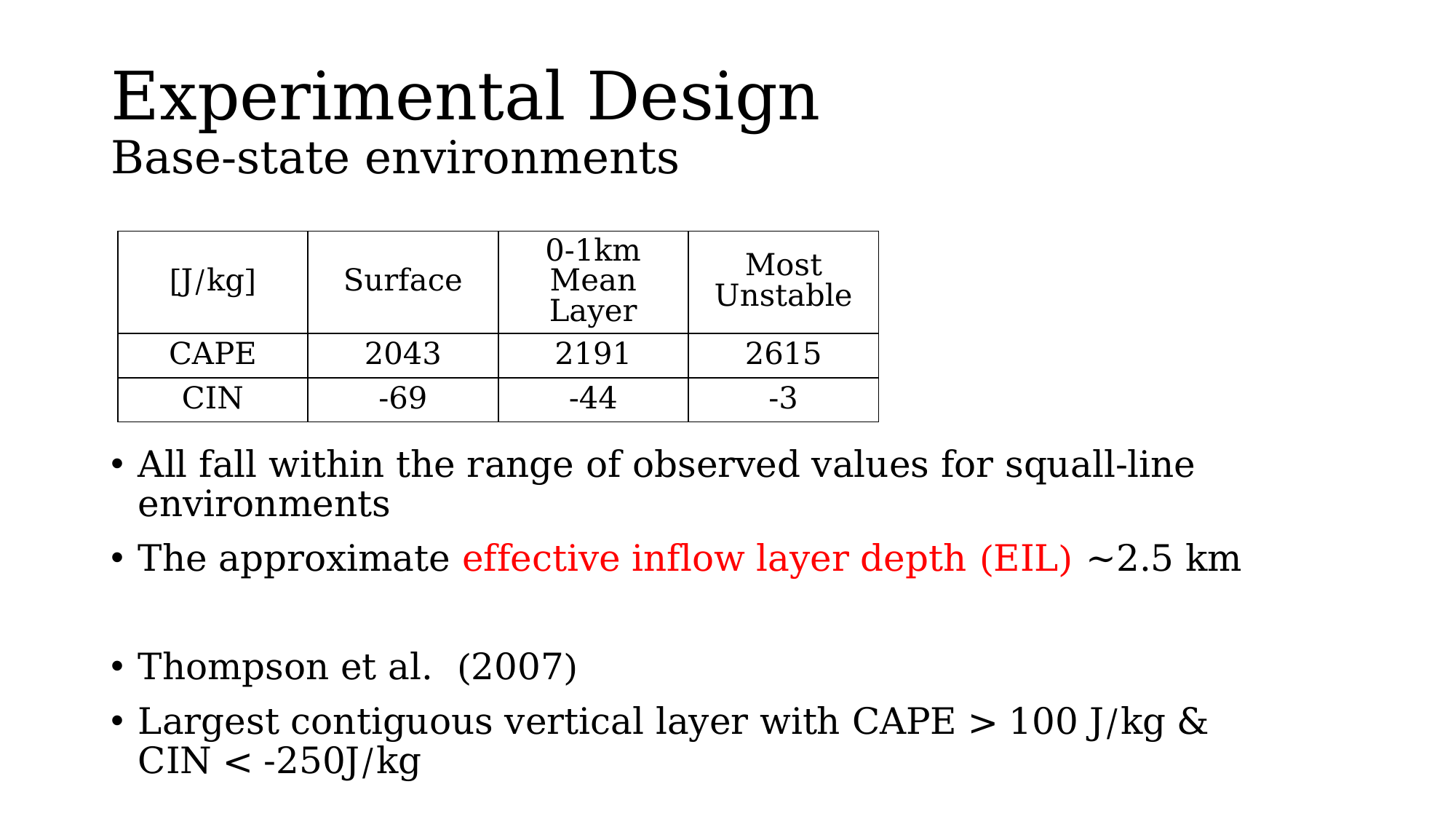

# Experimental Design Base-state environments

All fall within the range of observed values for squall-line environments
The approximate effective inflow layer depth (EIL) ~2.5 km

Thompson et al.  (2007)
Largest contiguous vertical layer with CAPE > 100 J/kg & CIN < -250J/kg
| [J/kg] | Surface | 0-1km Mean Layer | Most Unstable |
| --- | --- | --- | --- |
| CAPE | 2043 | 2191 | 2615 |
| CIN | -69 | -44 | -3 |